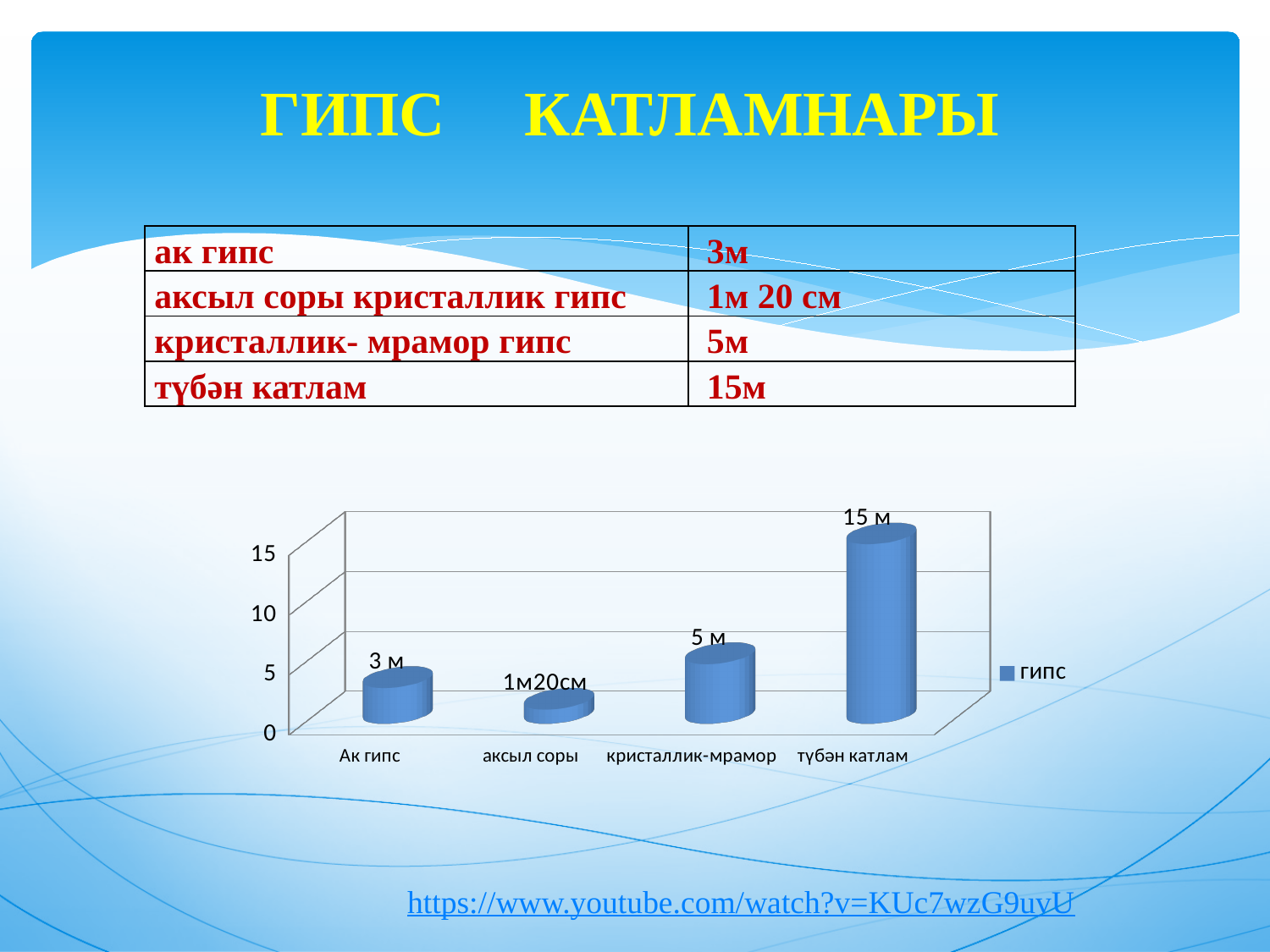

Гипс     катламнары
| ак гипс | 3м |
| --- | --- |
| аксыл соры кристаллик гипс | 1м 20 см |
| кристаллик- мрамор гипс | 5м |
| түбән катлам | 15м |

[unsupported chart]

https://www.youtube.com/watch?v=KUc7wzG9uvU